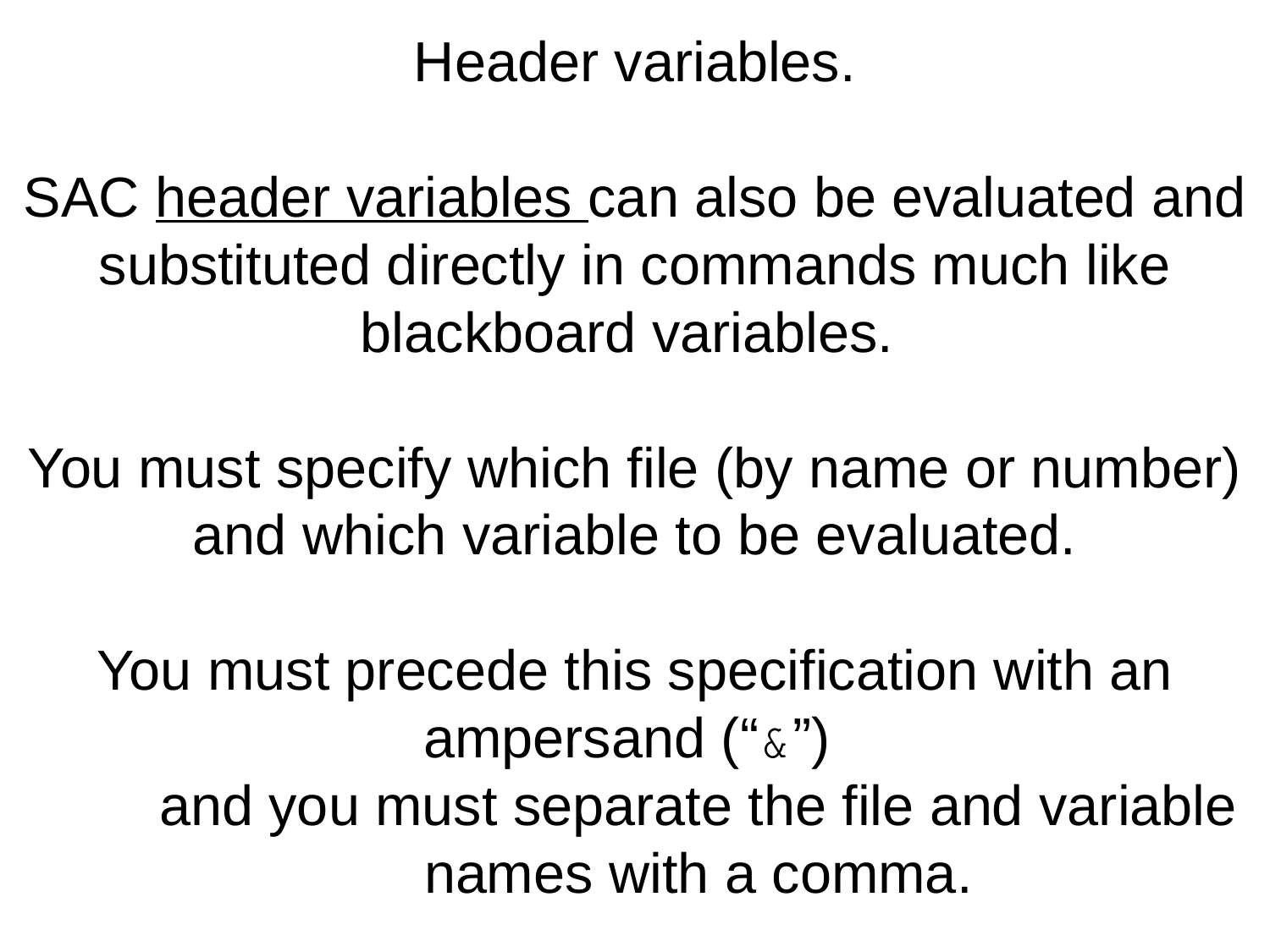

Header variables.

SAC header variables can also be evaluated and substituted directly in commands much like blackboard variables.

You must specify which file (by name or number) and which variable to be evaluated.

You must precede this specification with an ampersand (“&”)
and you must separate the file and variable names with a comma.